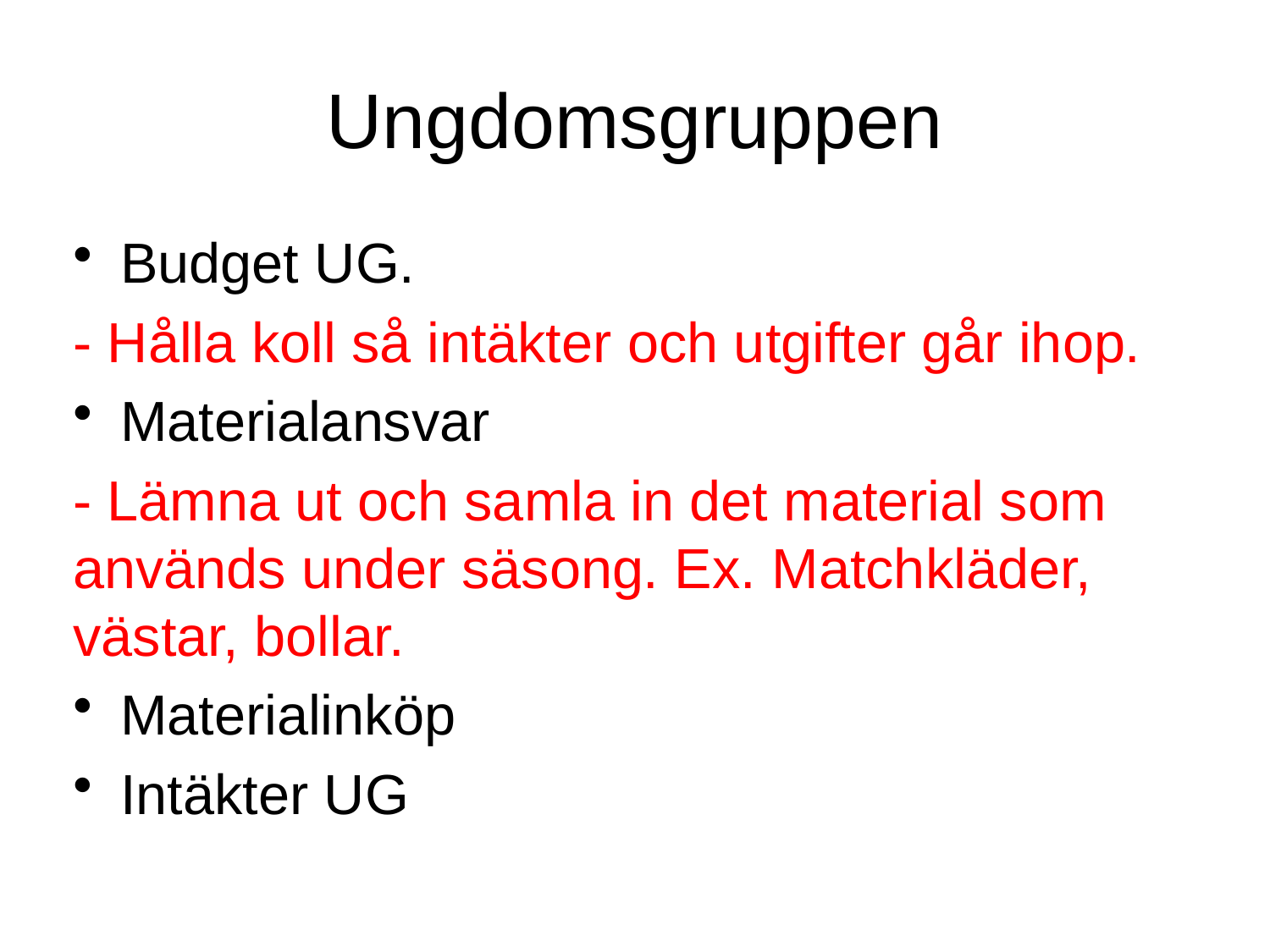

# Ungdomsgruppen
Budget UG.
- Hålla koll så intäkter och utgifter går ihop.
Materialansvar
- Lämna ut och samla in det material som används under säsong. Ex. Matchkläder, västar, bollar.
Materialinköp
Intäkter UG